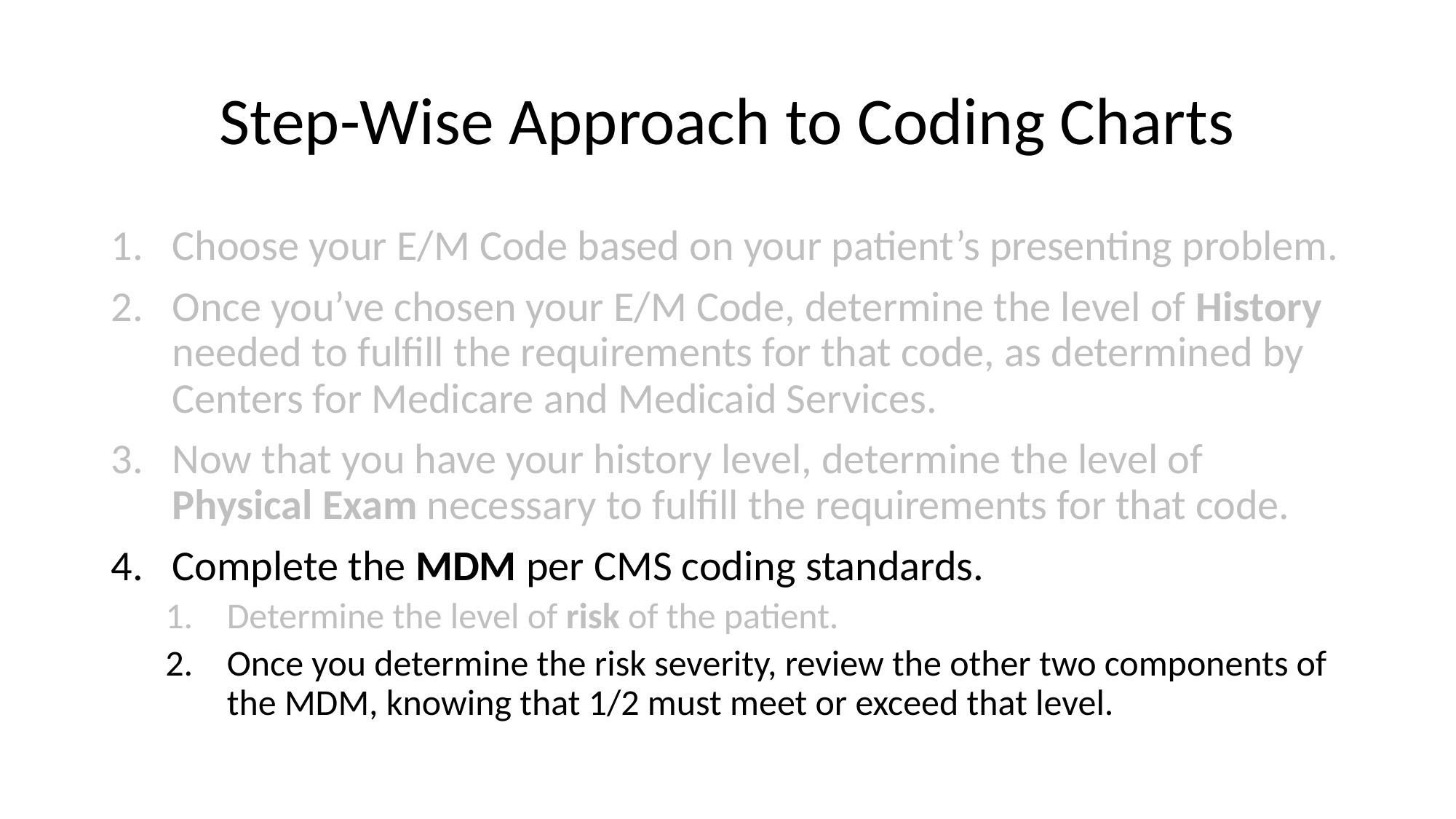

# Step-Wise Approach to Coding Charts
Choose your E/M Code based on your patient’s presenting problem.
Once you’ve chosen your E/M Code, determine the level of History needed to fulfill the requirements for that code, as determined by Centers for Medicare and Medicaid Services.
Now that you have your history level, determine the level of Physical Exam necessary to fulfill the requirements for that code.
Complete the MDM per CMS coding standards.
Determine the level of risk of the patient.
Once you determine the risk severity, review the other two components of the MDM, knowing that 1/2 must meet or exceed that level.